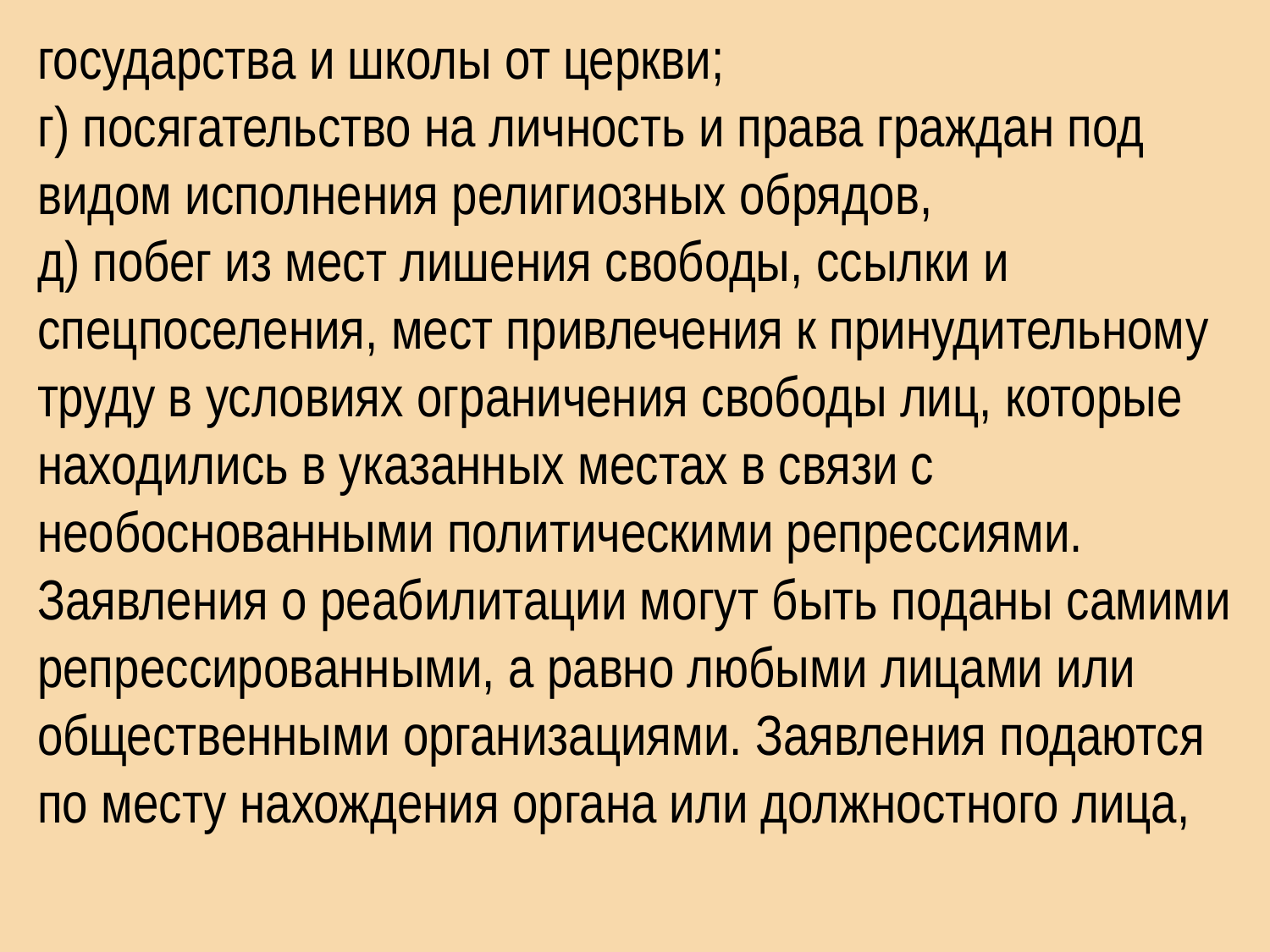

государства и школы от церкви;
г) посягательство на личность и права граждан под видом исполнения религиозных обрядов,
д) побег из мест лишения свободы, ссылки и спецпоселения, мест привлечения к принудительному труду в условиях ограничения свободы лиц, которые находились в указанных местах в связи с необоснованными политическими репрессиями.
Заявления о реабилитации могут быть поданы самими репрессированными, а равно любыми лицами или общественными организациями. Заявления подаются по месту нахождения органа или должностного лица,